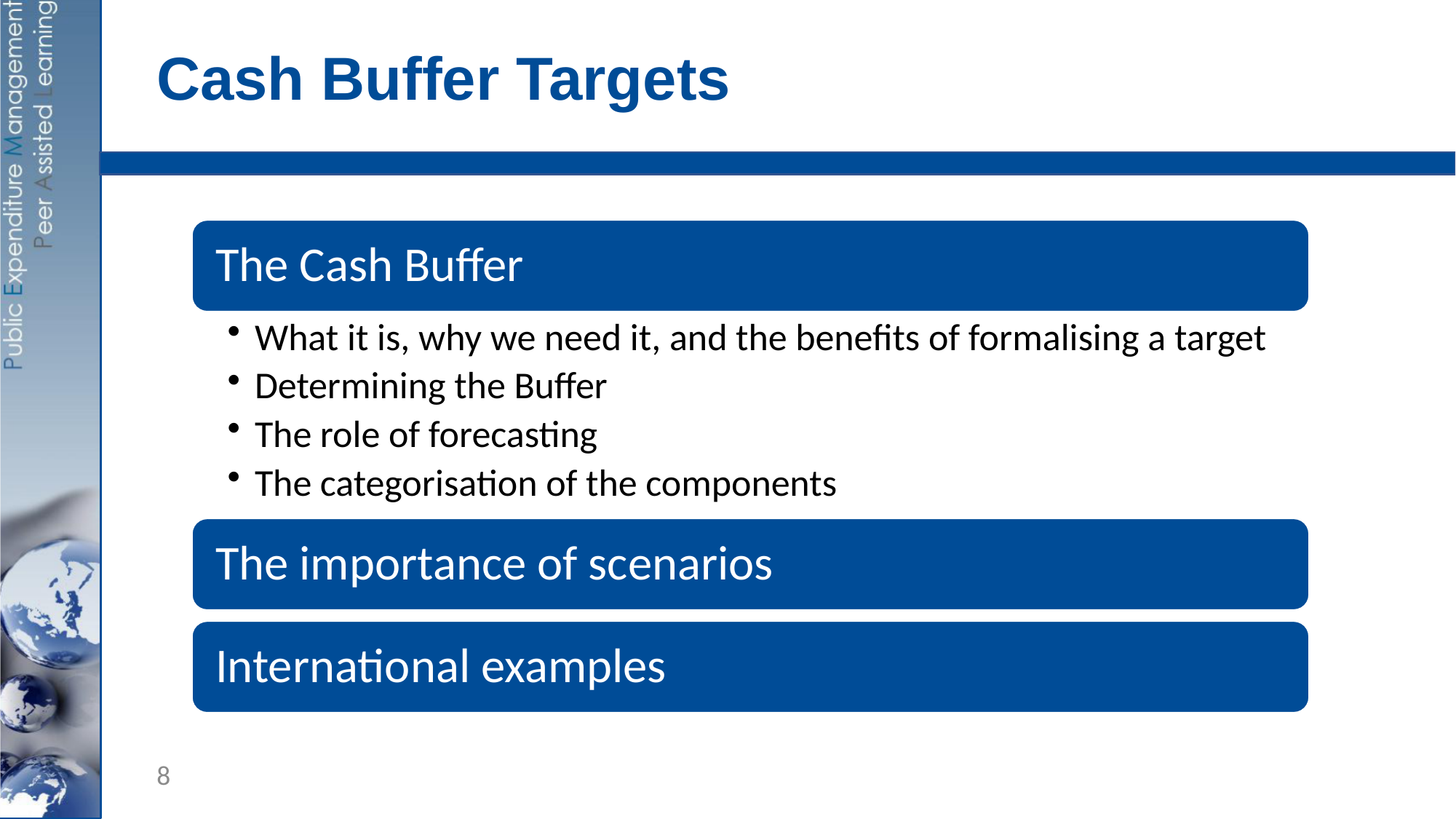

# Cash Buffer Targets
The Cash Buffer
What it is, why we need it, and the benefits of formalising a target
Determining the Buffer
The role of forecasting
The categorisation of the components
The importance of scenarios
International examples
8